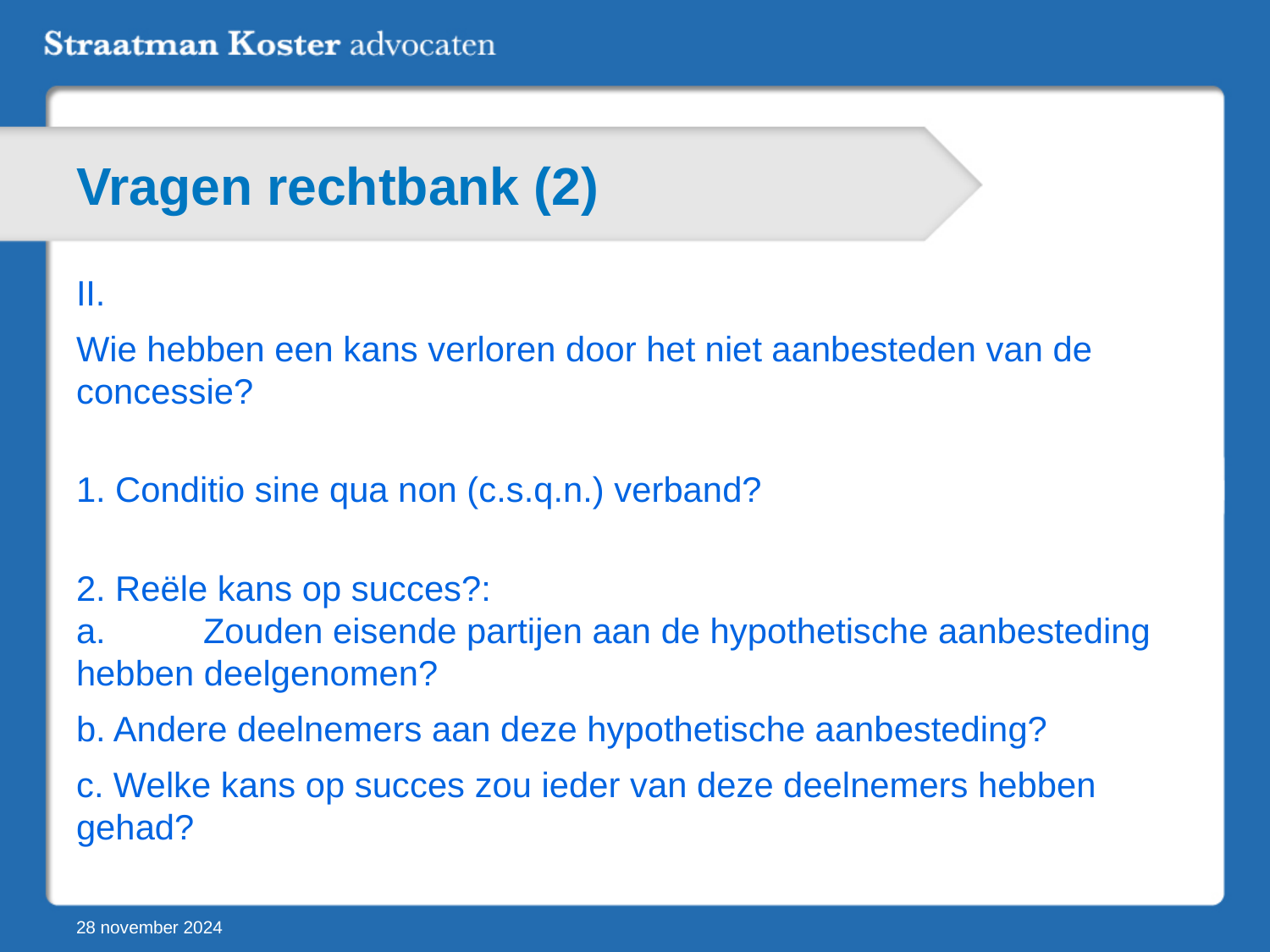

# Vragen rechtbank (2)
II.
Wie hebben een kans verloren door het niet aanbesteden van de concessie?
1. Conditio sine qua non (c.s.q.n.) verband?
2. Reële kans op succes?:
a.	Zouden eisende partijen aan de hypothetische aanbesteding hebben deelgenomen?
b. Andere deelnemers aan deze hypothetische aanbesteding?
c. Welke kans op succes zou ieder van deze deelnemers hebben gehad?
28 november 2024